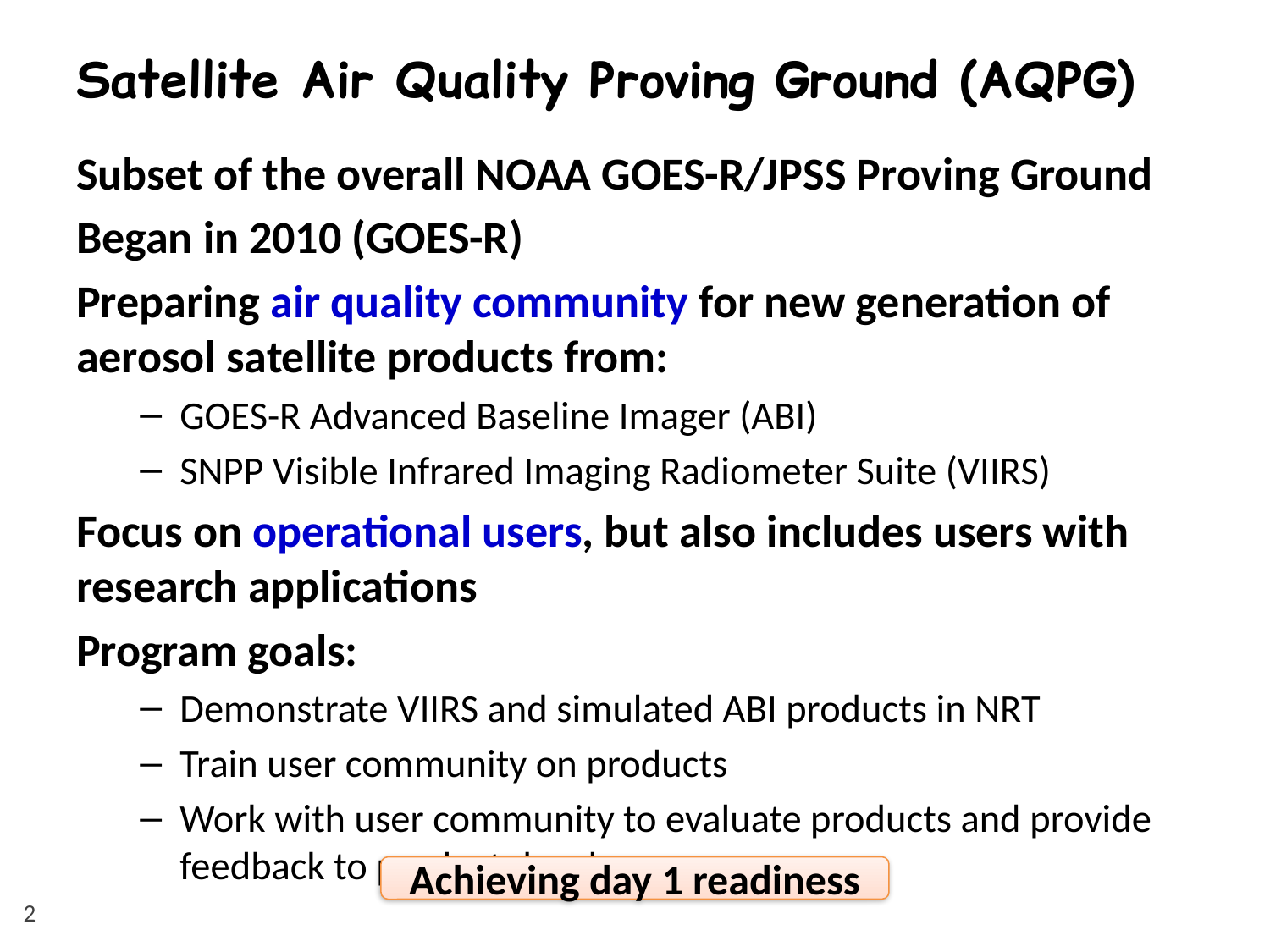

# Satellite Air Quality Proving Ground (AQPG)
Subset of the overall NOAA GOES-R/JPSS Proving Ground
Began in 2010 (GOES-R)
Preparing air quality community for new generation of aerosol satellite products from:
GOES-R Advanced Baseline Imager (ABI)
SNPP Visible Infrared Imaging Radiometer Suite (VIIRS)
Focus on operational users, but also includes users with research applications
Program goals:
Demonstrate VIIRS and simulated ABI products in NRT
Train user community on products
Work with user community to evaluate products and provide feedback to product developers
Achieving day 1 readiness
2